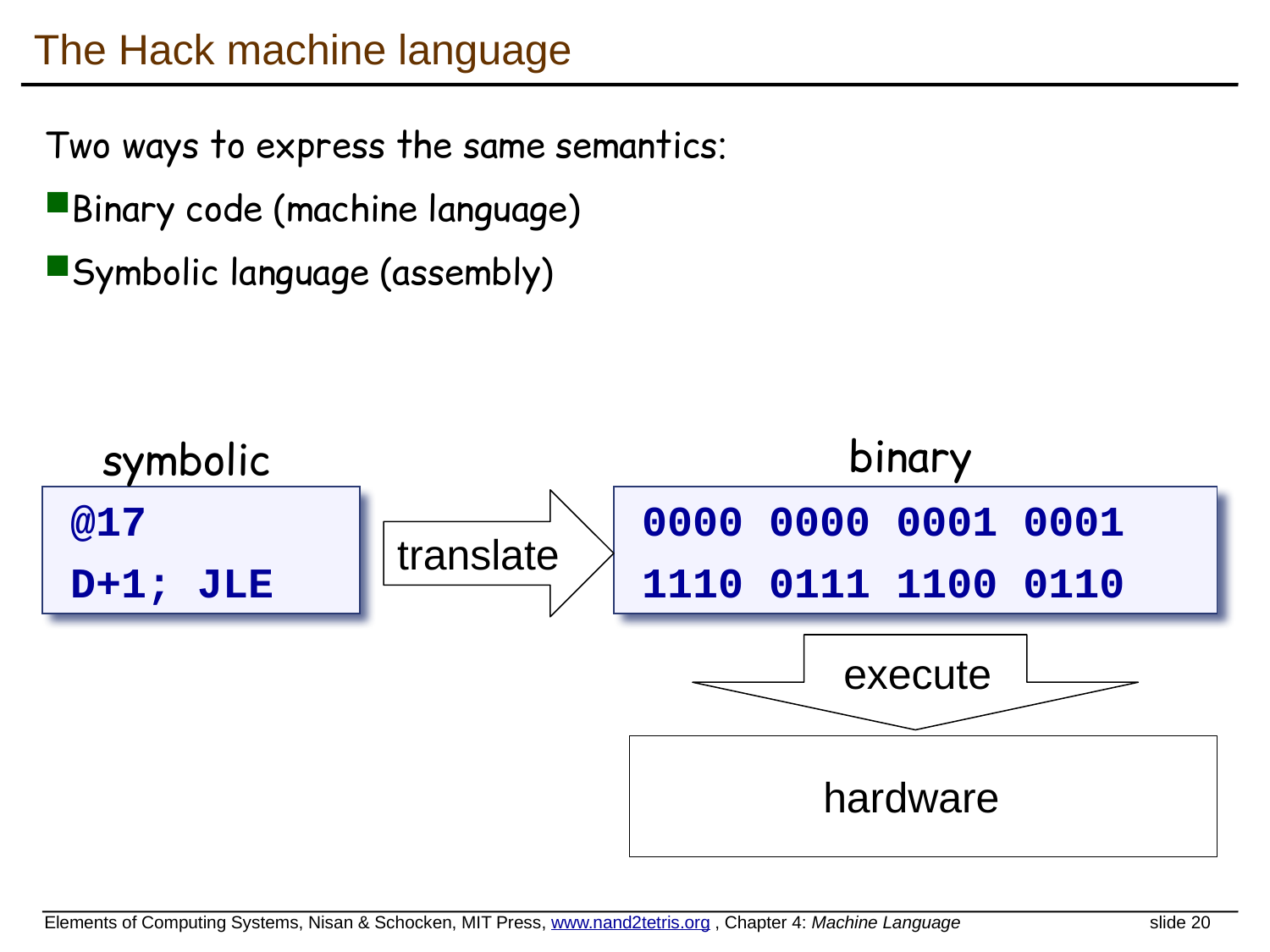

# The Hack machine language
Two ways to express the same semantics:
Binary code (machine language)
Symbolic language (assembly)
binary

0000 0000 0001 0001
1110 0111 1100 0110
symbolic

@17
D+1; JLE

translate

execute

hardware